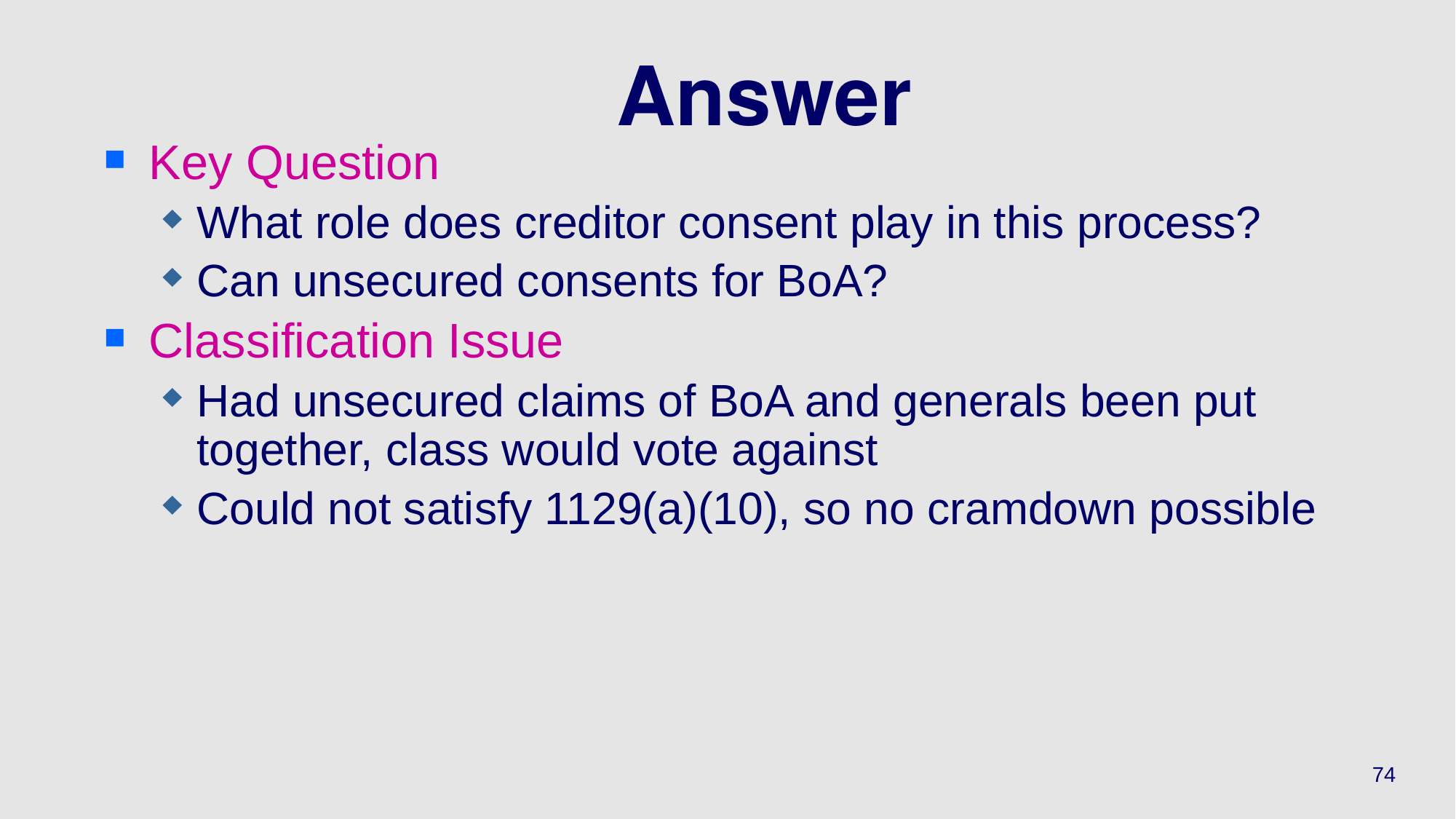

# Answer
Key Question
What role does creditor consent play in this process?
Can unsecured consents for BoA?
Classification Issue
Had unsecured claims of BoA and generals been put together, class would vote against
Could not satisfy 1129(a)(10), so no cramdown possible
74